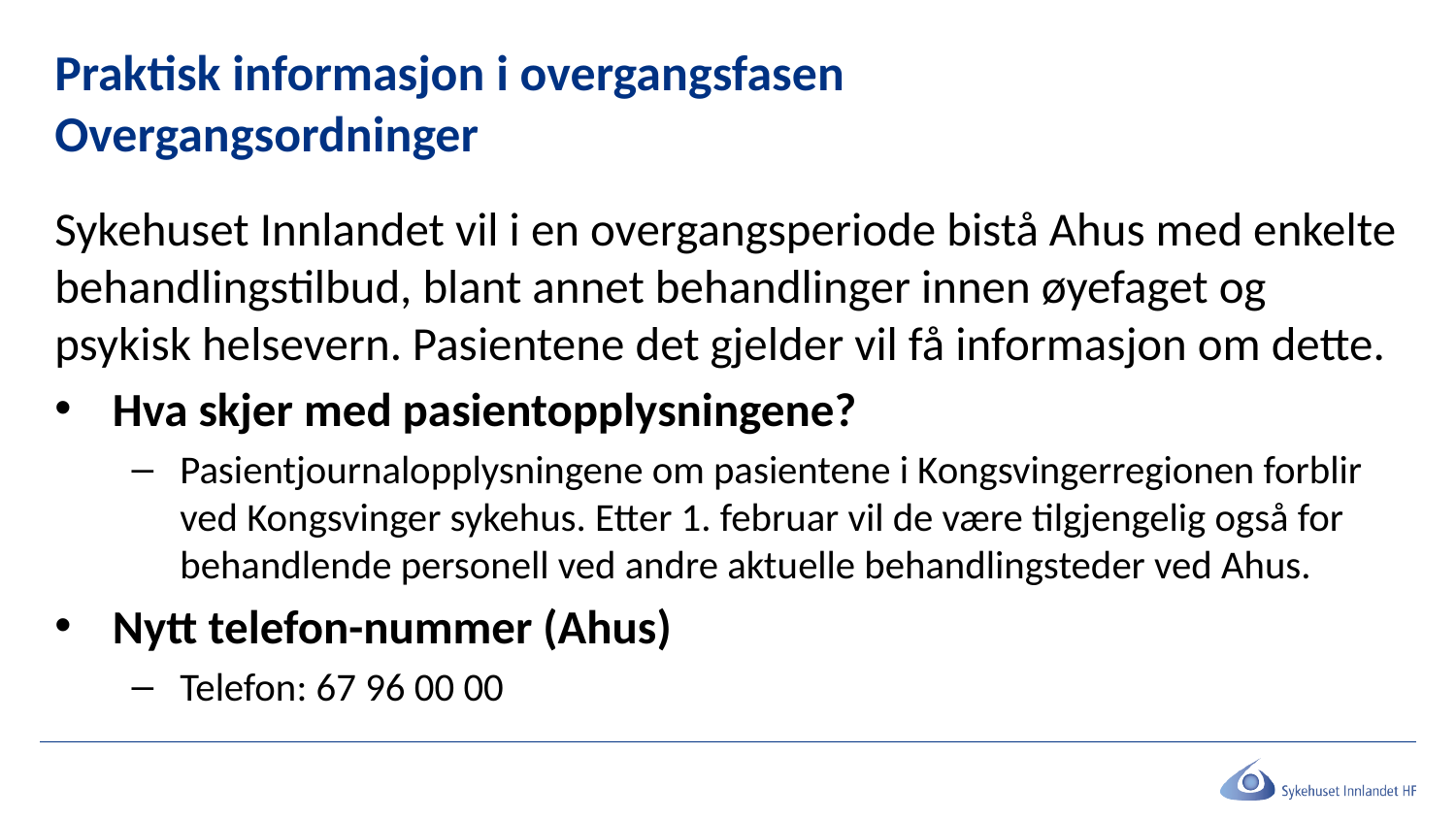

# Praktisk informasjon i overgangsfasen Overgangsordninger
Sykehuset Innlandet vil i en overgangsperiode bistå Ahus med enkelte behandlingstilbud, blant annet behandlinger innen øyefaget og psykisk helsevern. Pasientene det gjelder vil få informasjon om dette.
Hva skjer med pasientopplysningene?
Pasientjournalopplysningene om pasientene i Kongsvingerregionen forblir ved Kongsvinger sykehus. Etter 1. februar vil de være tilgjengelig også for behandlende personell ved andre aktuelle behandlingsteder ved Ahus.
Nytt telefon-nummer (Ahus)
Telefon: 67 96 00 00